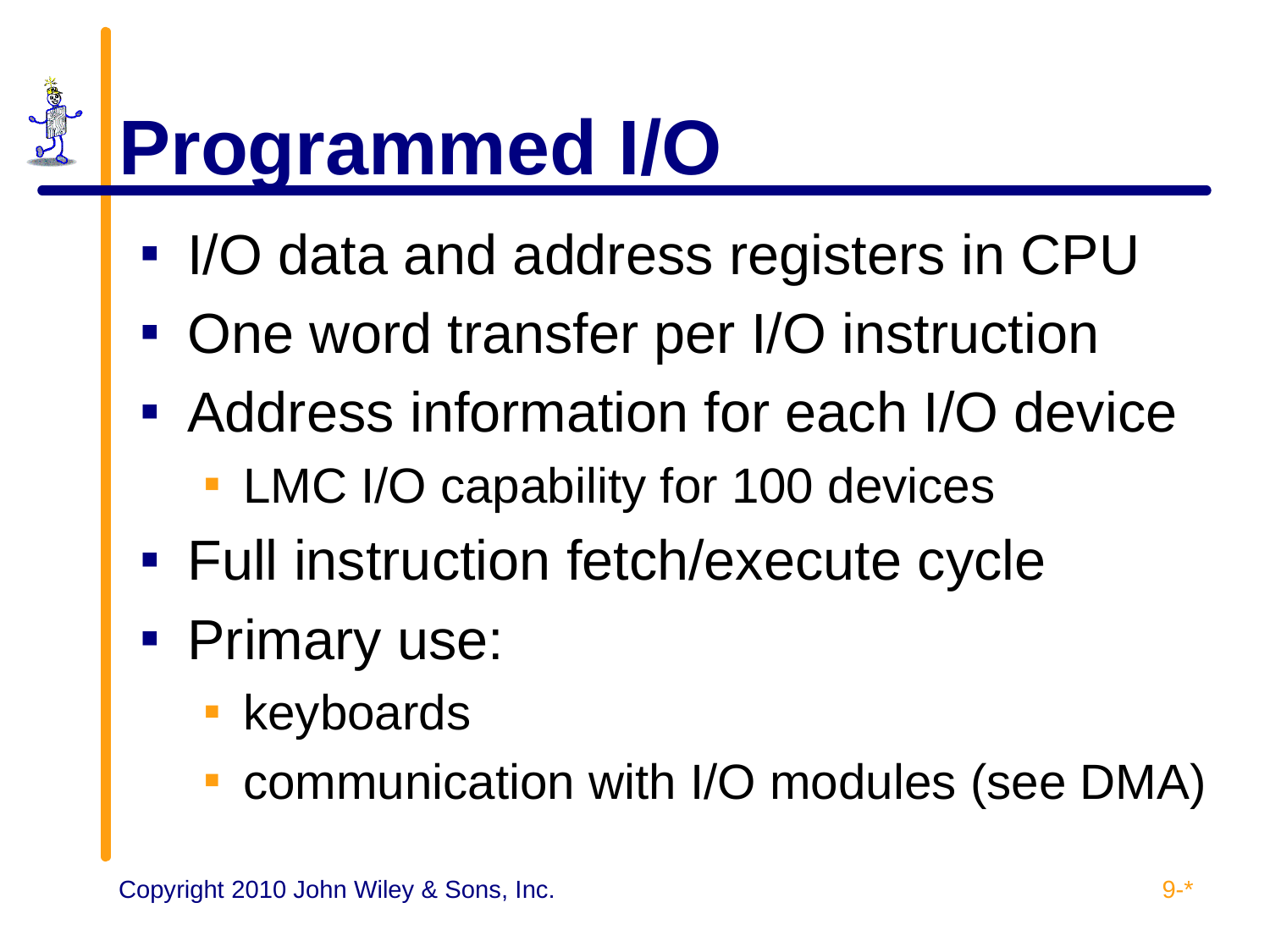

# Programmed I/O
I/O data and address registers in CPU
One word transfer per I/O instruction
Address information for each I/O device
LMC I/O capability for 100 devices
Full instruction fetch/execute cycle
Primary use:
keyboards
communication with I/O modules (see DMA)
9-*
Copyright 2010 John Wiley & Sons, Inc.